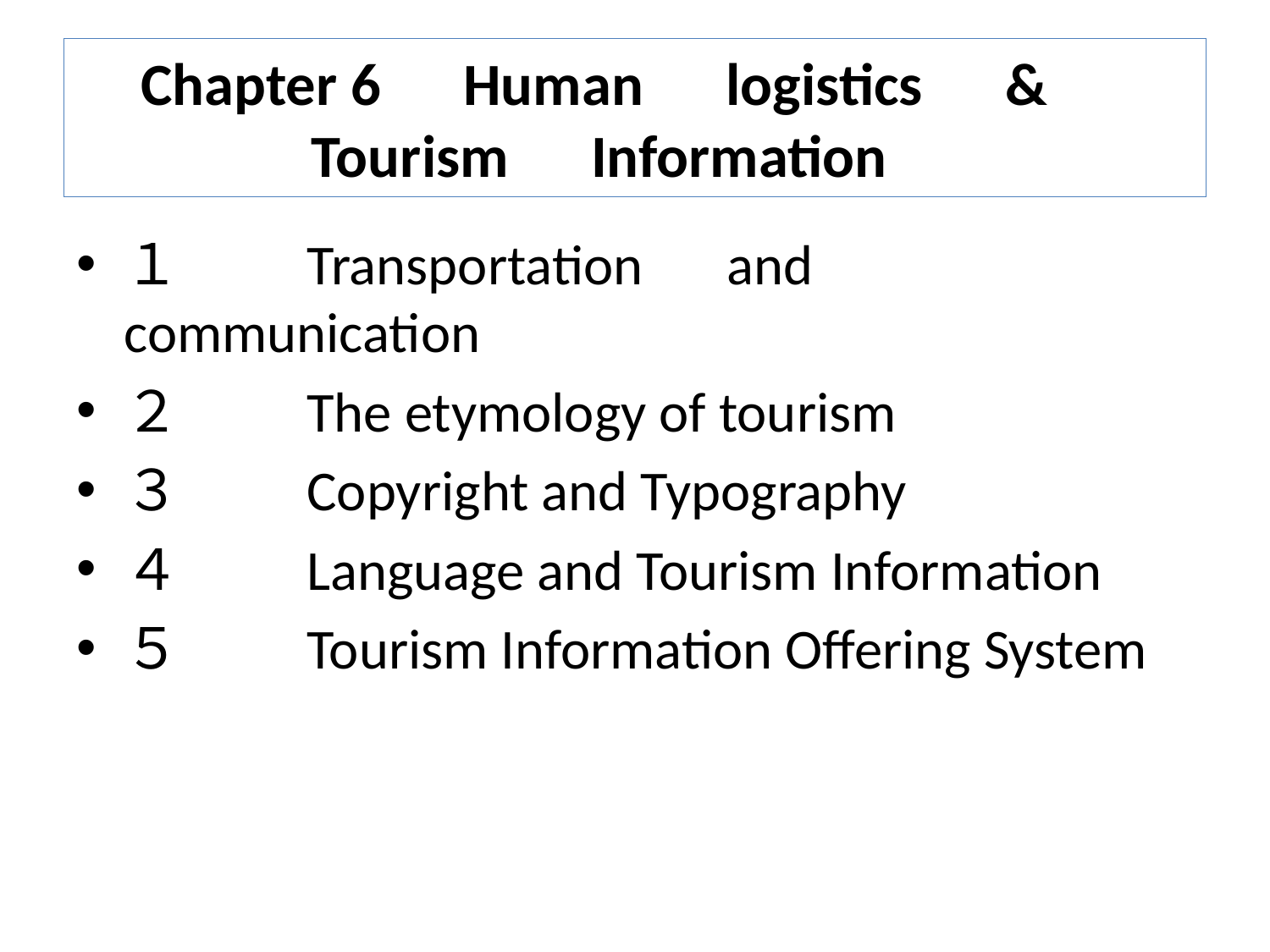

# Chapter 6　Human　logistics　&　Tourism　Information
１　　Transportation　and　communication
２　　The etymology of tourism
３　　Copyright and Typography
４　　Language and Tourism Information
５　　Tourism Information Offering System